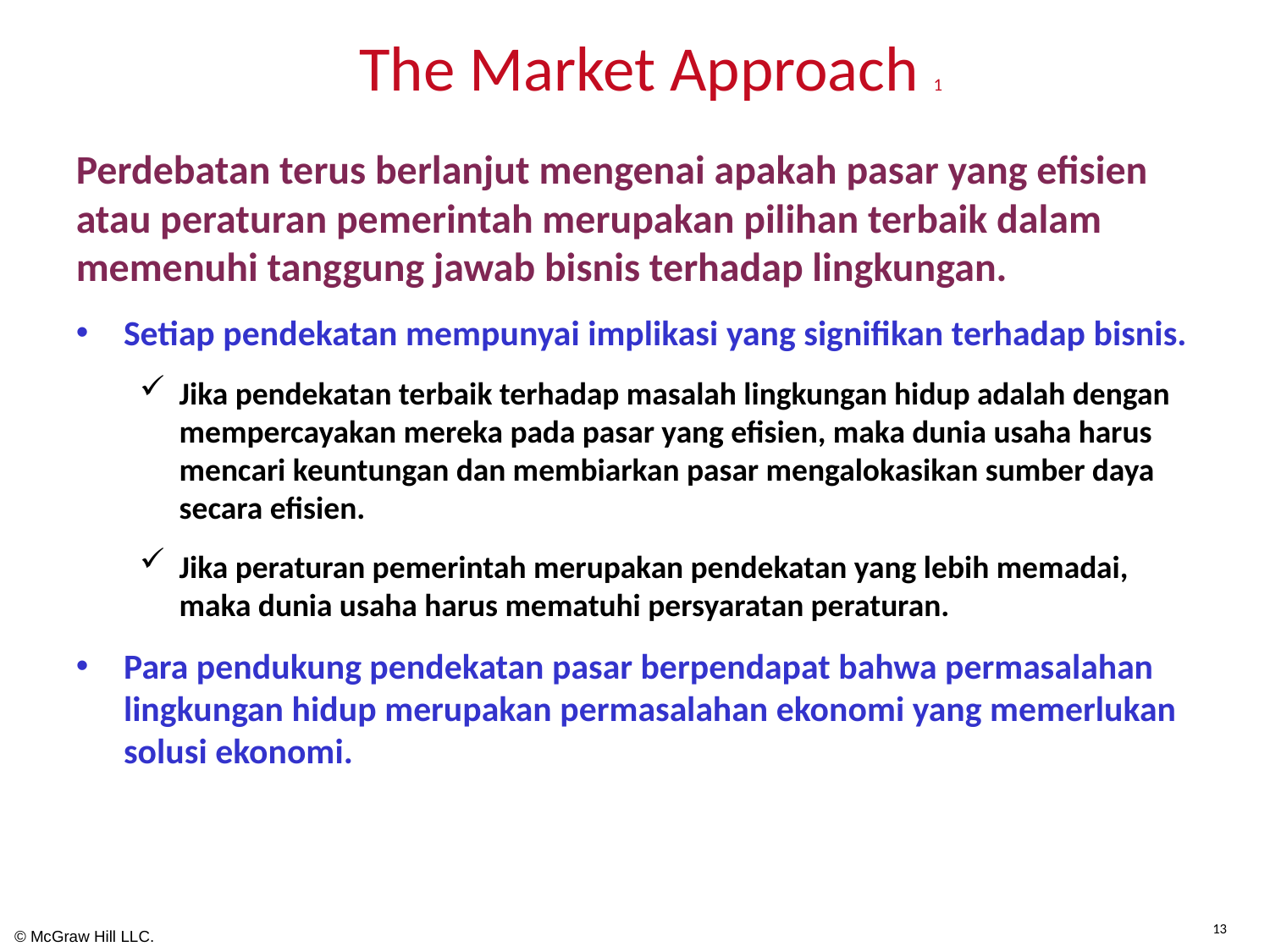

# The Market Approach 1
Perdebatan terus berlanjut mengenai apakah pasar yang efisien atau peraturan pemerintah merupakan pilihan terbaik dalam memenuhi tanggung jawab bisnis terhadap lingkungan.
Setiap pendekatan mempunyai implikasi yang signifikan terhadap bisnis.
Jika pendekatan terbaik terhadap masalah lingkungan hidup adalah dengan mempercayakan mereka pada pasar yang efisien, maka dunia usaha harus mencari keuntungan dan membiarkan pasar mengalokasikan sumber daya secara efisien.
Jika peraturan pemerintah merupakan pendekatan yang lebih memadai, maka dunia usaha harus mematuhi persyaratan peraturan.
Para pendukung pendekatan pasar berpendapat bahwa permasalahan lingkungan hidup merupakan permasalahan ekonomi yang memerlukan solusi ekonomi.
13